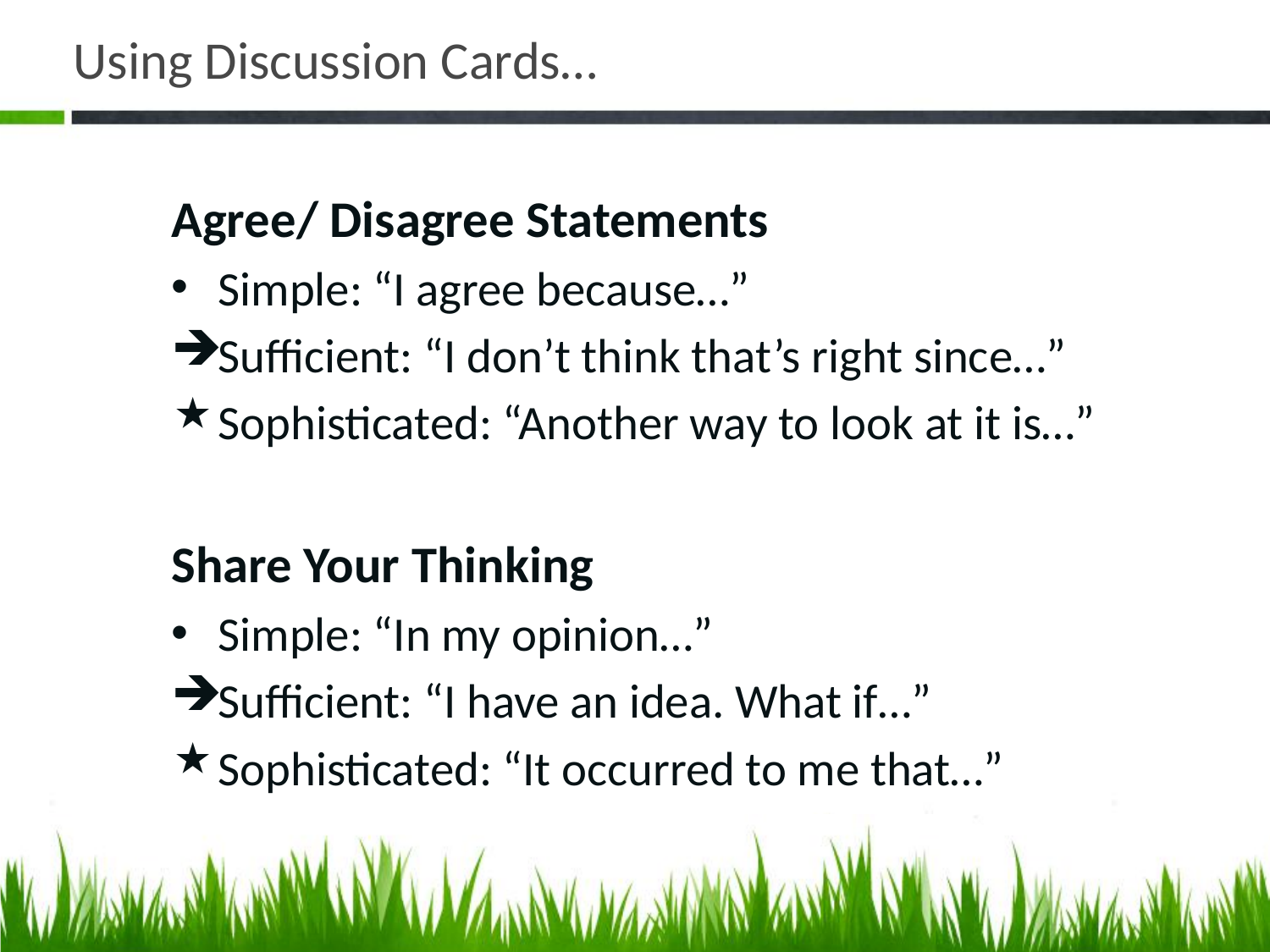

# Using Discussion Cards…
Agree/ Disagree Statements
Simple: “I agree because…”
Sufficient: “I don’t think that’s right since…”
Sophisticated: “Another way to look at it is…”

Share Your Thinking
Simple: “In my opinion…”
Sufficient: “I have an idea. What if…”
Sophisticated: “It occurred to me that…”